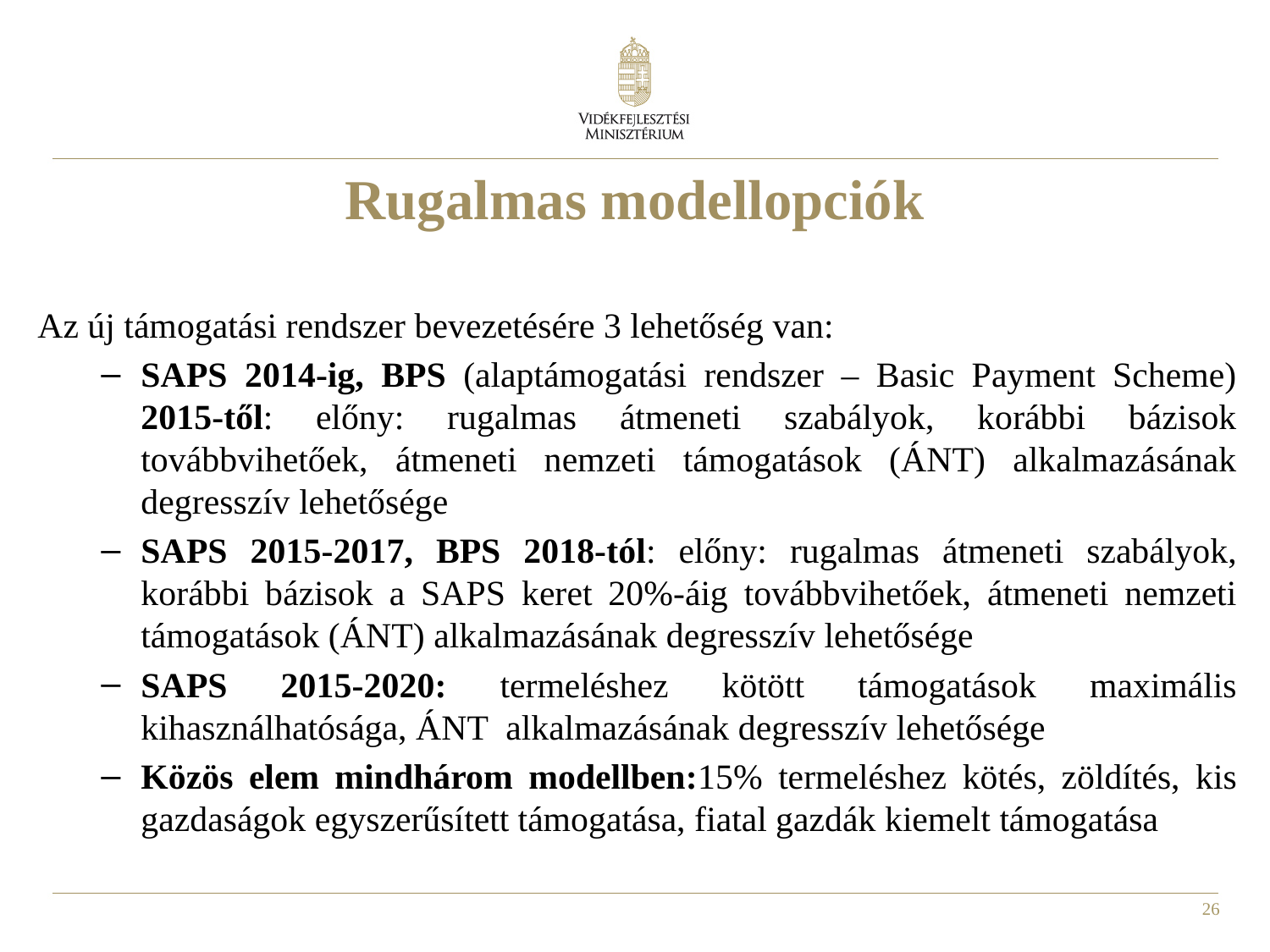

# Rugalmas modellopciók
Az új támogatási rendszer bevezetésére 3 lehetőség van:
SAPS 2014-ig, BPS (alaptámogatási rendszer – Basic Payment Scheme) 2015-től: előny: rugalmas átmeneti szabályok, korábbi bázisok továbbvihetőek, átmeneti nemzeti támogatások (ÁNT) alkalmazásának degresszív lehetősége
SAPS 2015-2017, BPS 2018-tól: előny: rugalmas átmeneti szabályok, korábbi bázisok a SAPS keret 20%-áig továbbvihetőek, átmeneti nemzeti támogatások (ÁNT) alkalmazásának degresszív lehetősége
SAPS 2015-2020: termeléshez kötött támogatások maximális kihasználhatósága, ÁNT  alkalmazásának degresszív lehetősége
Közös elem mindhárom modellben:15% termeléshez kötés, zöldítés, kis gazdaságok egyszerűsített támogatása, fiatal gazdák kiemelt támogatása